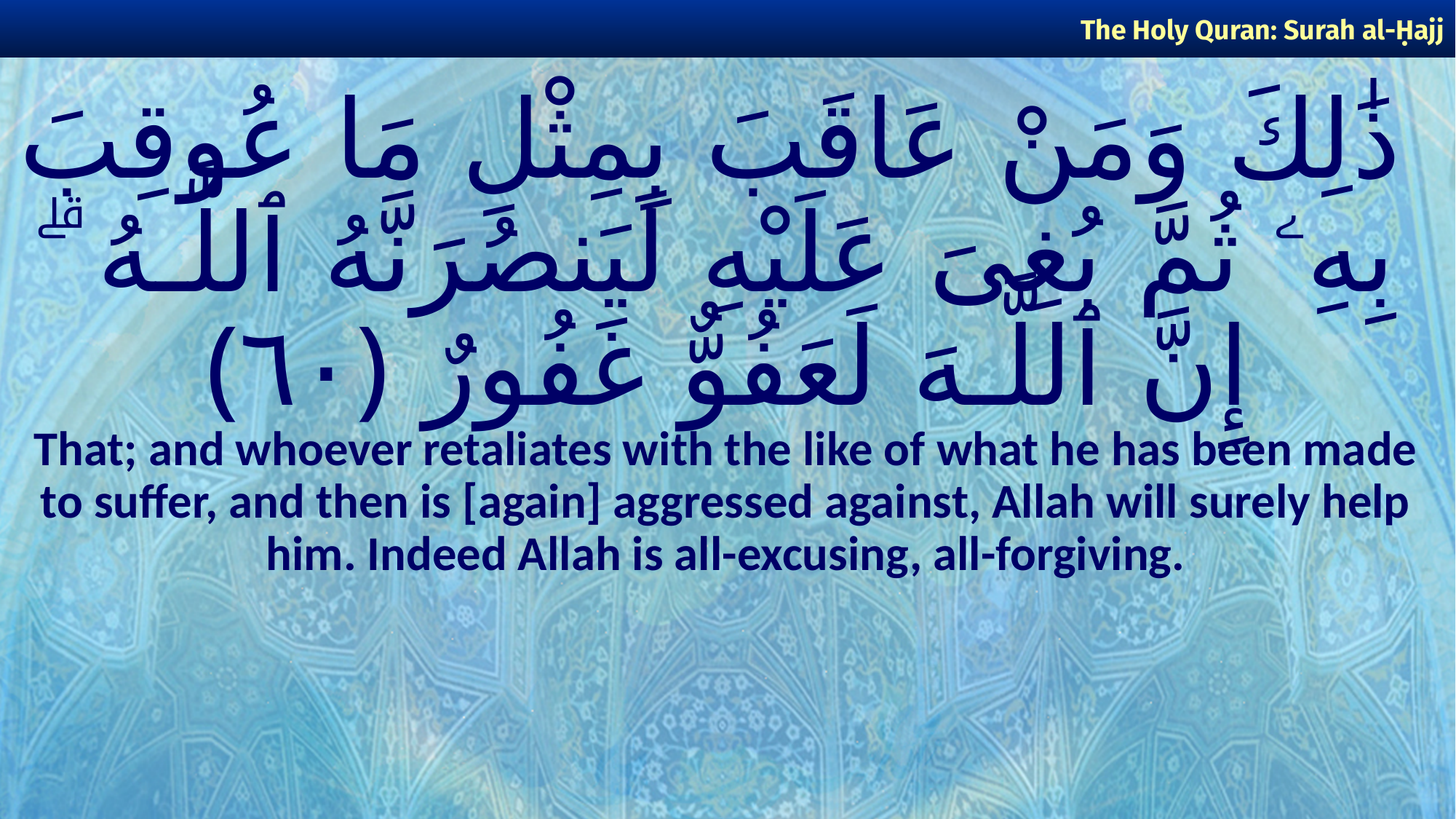

The Holy Quran: Surah al-Ḥajj
# ذَٰلِكَ وَمَنْ عَاقَبَ بِمِثْلِ مَا عُوقِبَ بِهِۦ ثُمَّ بُغِىَ عَلَيْهِ لَيَنصُرَنَّهُ ٱللَّـهُ ۗ إِنَّ ٱللَّـهَ لَعَفُوٌّ غَفُورٌ ﴿٦٠﴾
That; and whoever retaliates with the like of what he has been made to suffer, and then is [again] aggressed against, Allah will surely help him. Indeed Allah is all-excusing, all-forgiving.